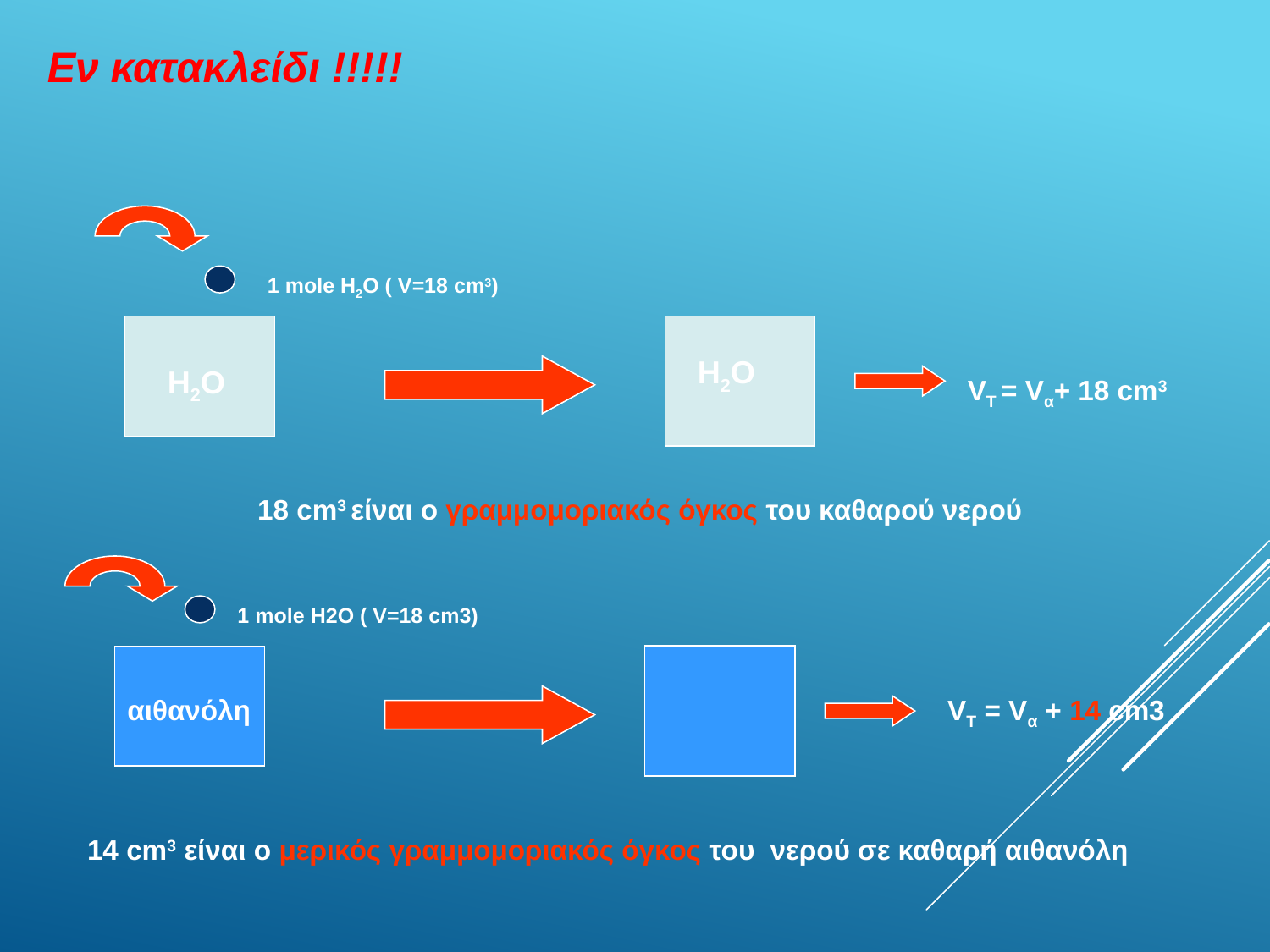

Εν κατακλείδι !!!!!

1 mole H2O ( V=18 cm3)

H2O
Η2Ο

VΤ = Vα+ 18 cm3
18 cm3 είναι ο γραμμομοριακός όγκος του καθαρού νερού

1 mole H2O ( V=18 cm3)

αιθανόλη

VΤ = Vα + 14 cm3

14 cm3 είναι ο μερικός γραμμομοριακός όγκος του  νερού σε καθαρή αιθανόλη